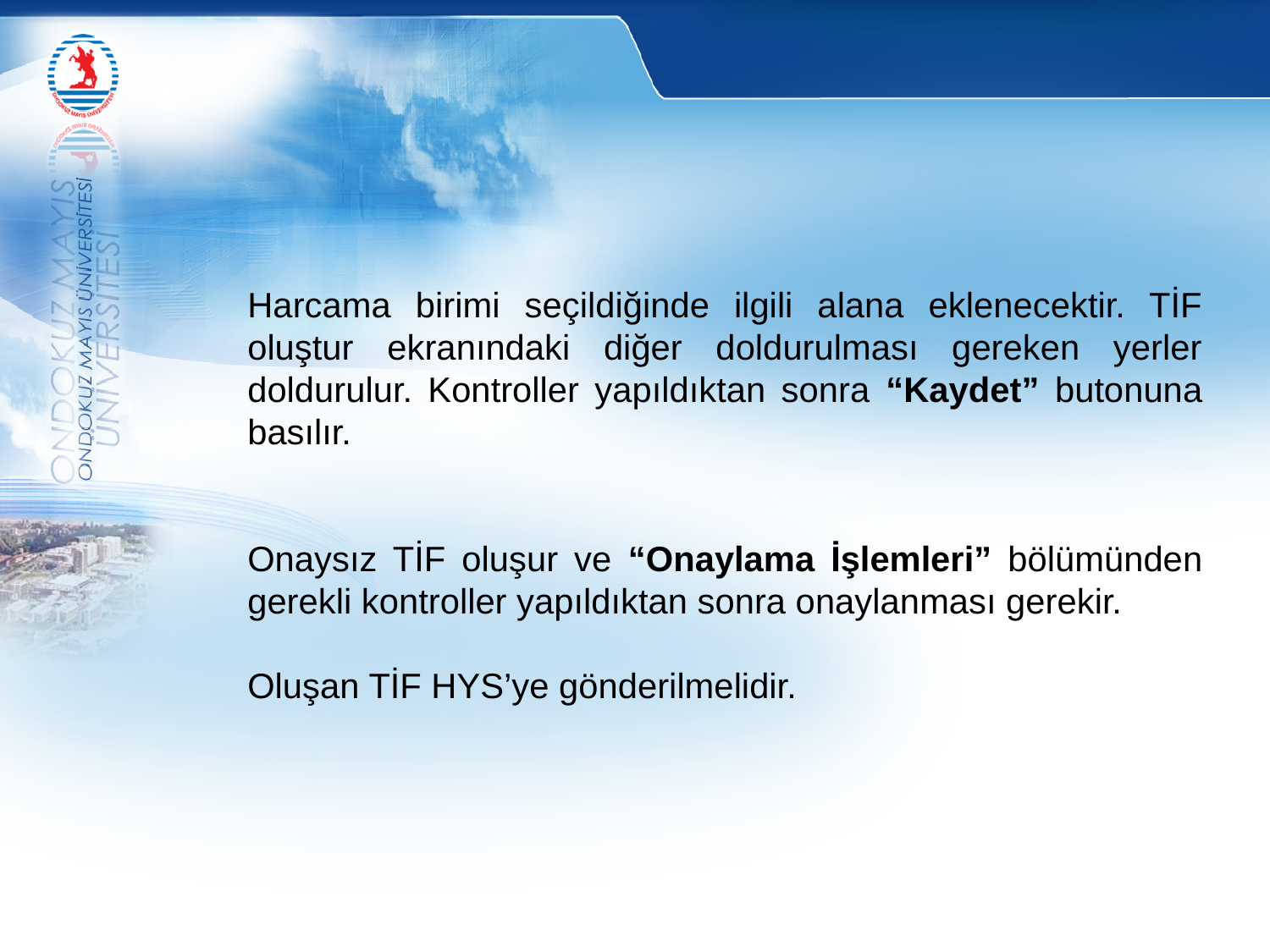

Harcama birimi seçildiğinde ilgili alana eklenecektir. TİF oluştur ekranındaki diğer doldurulması gereken yerler doldurulur. Kontroller yapıldıktan sonra “Kaydet” butonuna basılır.

Onaysız TİF oluşur ve “Onaylama İşlemleri” bölümünden gerekli kontroller yapıldıktan sonra onaylanması gerekir.

Oluşan TİF HYS’ye gönderilmelidir.